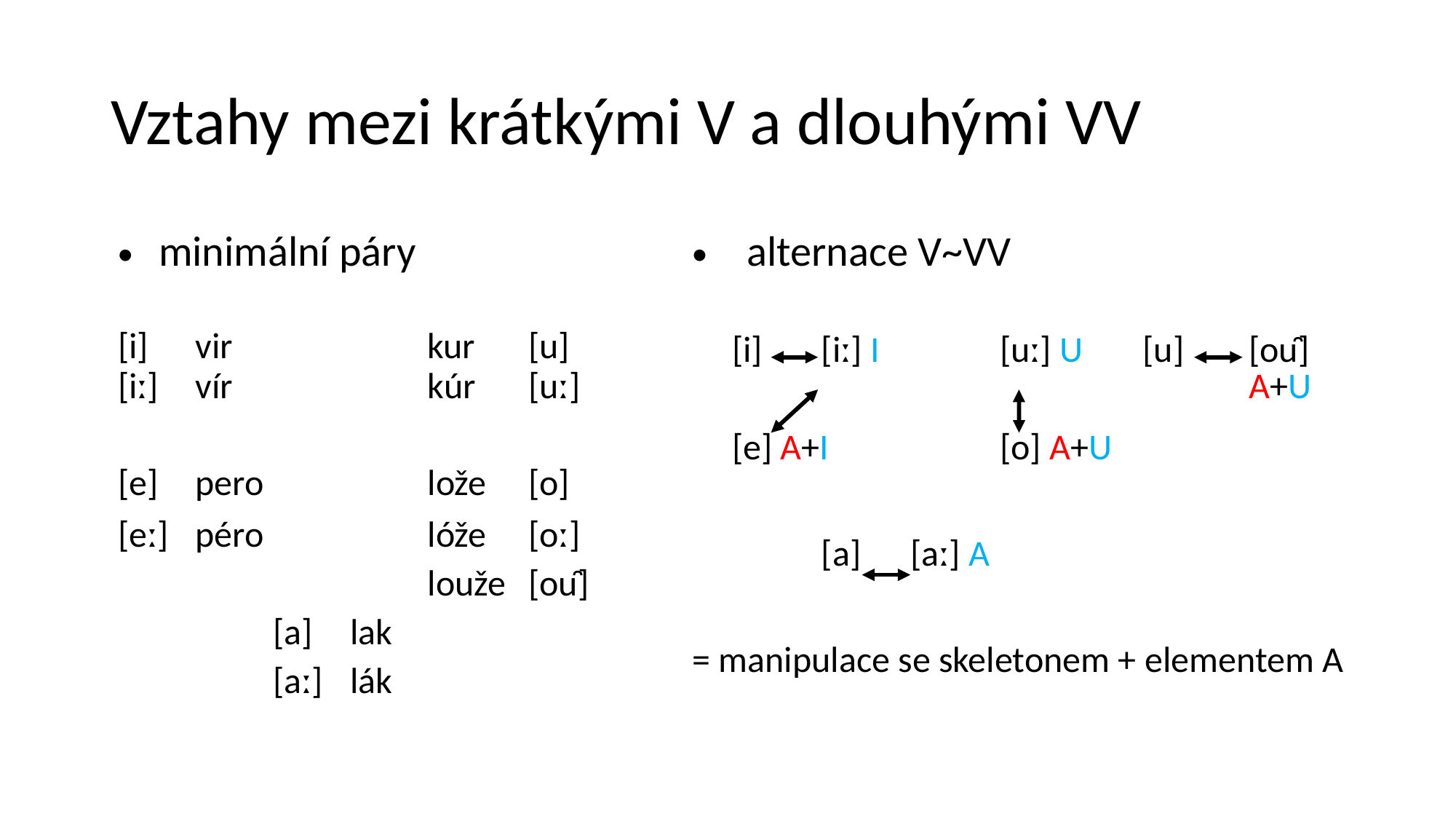

# Vztahy mezi krátkými V a dlouhými VV

| minimální páry |  |  |  |  |  |  | alternace V~VV |  |  |  |  |  |  |  |
| --- | --- | --- | --- | --- | --- | --- | --- | --- | --- | --- | --- | --- | --- | --- |
|  |  |  |  |  |  |  |  | [i] | [iː] I |  | [uː] U | [u] | [ou̯] |  |
| [i] | vir |  |  | kur |  | [u] |  |  |  |  |  |  |  |  |
| [iː] | vír |  |  | kúr |  | [uː] |  |  |  |  |  |  | A+U |  |
|  |  |  |  |  |  |  |  |  |  |  |  |  |  |  |
|  |  |  |  |  |  |  |  | [e] A+I |  |  | [o] A+U |  |  |  |
| [e] | pero |  |  | lože |  | [o] |  |  |  |  |  |  |  |  |
|  |  |  |  |  |  |  |  |  | [a] | [aː] A |  |  |  |  |
| [eː] | péro |  |  | lóže |  | [oː] |  |  |  |  |  |  |  |  |
|  |  |  |  | louže |  | [ou̯] |  |  |  |  |  |  |  |  |
|  |  |  |  |  |  |  |  |  |  |  |  |  |  |  |
|  |  | [a] | lak |  |  |  |  |  |  |  |  |  |  |  |
|  |  |  |  |  |  |  | = manipulace se skeletonem + elementem A |  |  |  |  |  |  |  |
|  |  | [aː] | lák |  |  |  |  |  |  |  |  |  |  |  |